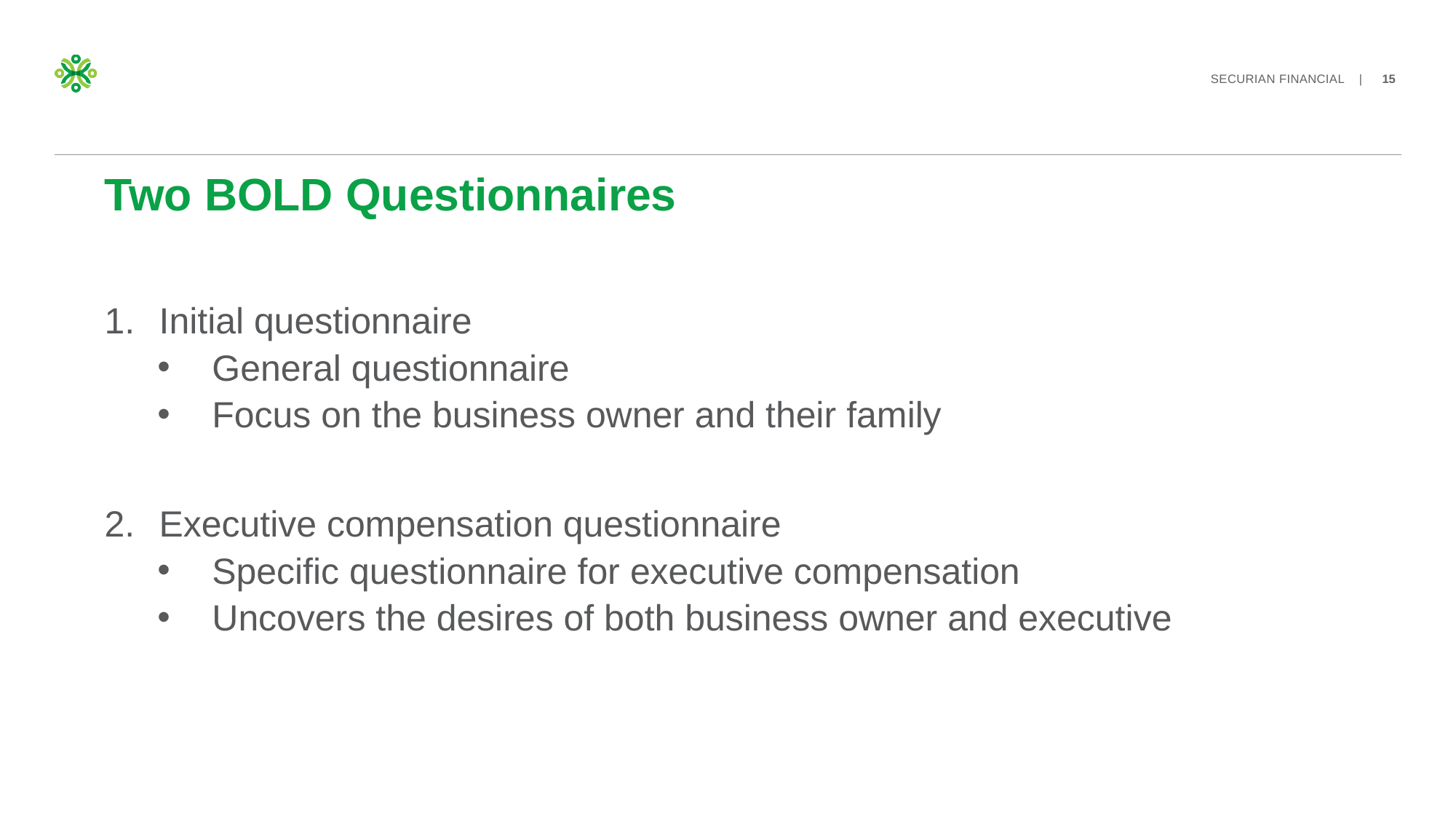

# Two BOLD Questionnaires
Initial questionnaire
General questionnaire
Focus on the business owner and their family

Executive compensation questionnaire
Specific questionnaire for executive compensation
Uncovers the desires of both business owner and executive